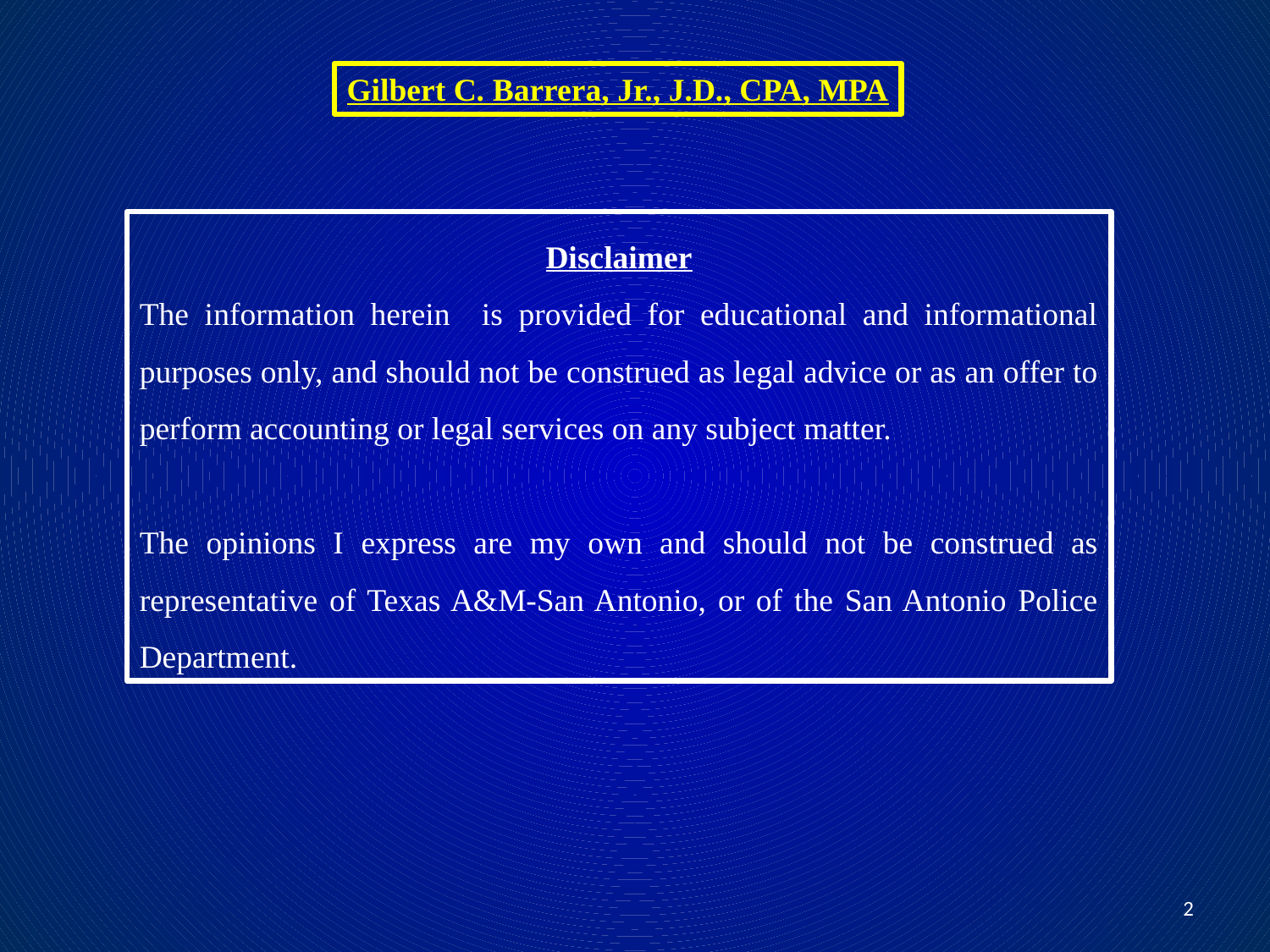

Gilbert C. Barrera, Jr., J.D., CPA, MPA
Disclaimer
The information herein  is provided for educational and informational purposes only, and should not be construed as legal advice or as an offer to perform accounting or legal services on any subject matter.

The opinions I express are my own and should not be construed as representative of Texas A&M-San Antonio, or of the San Antonio Police Department.
2